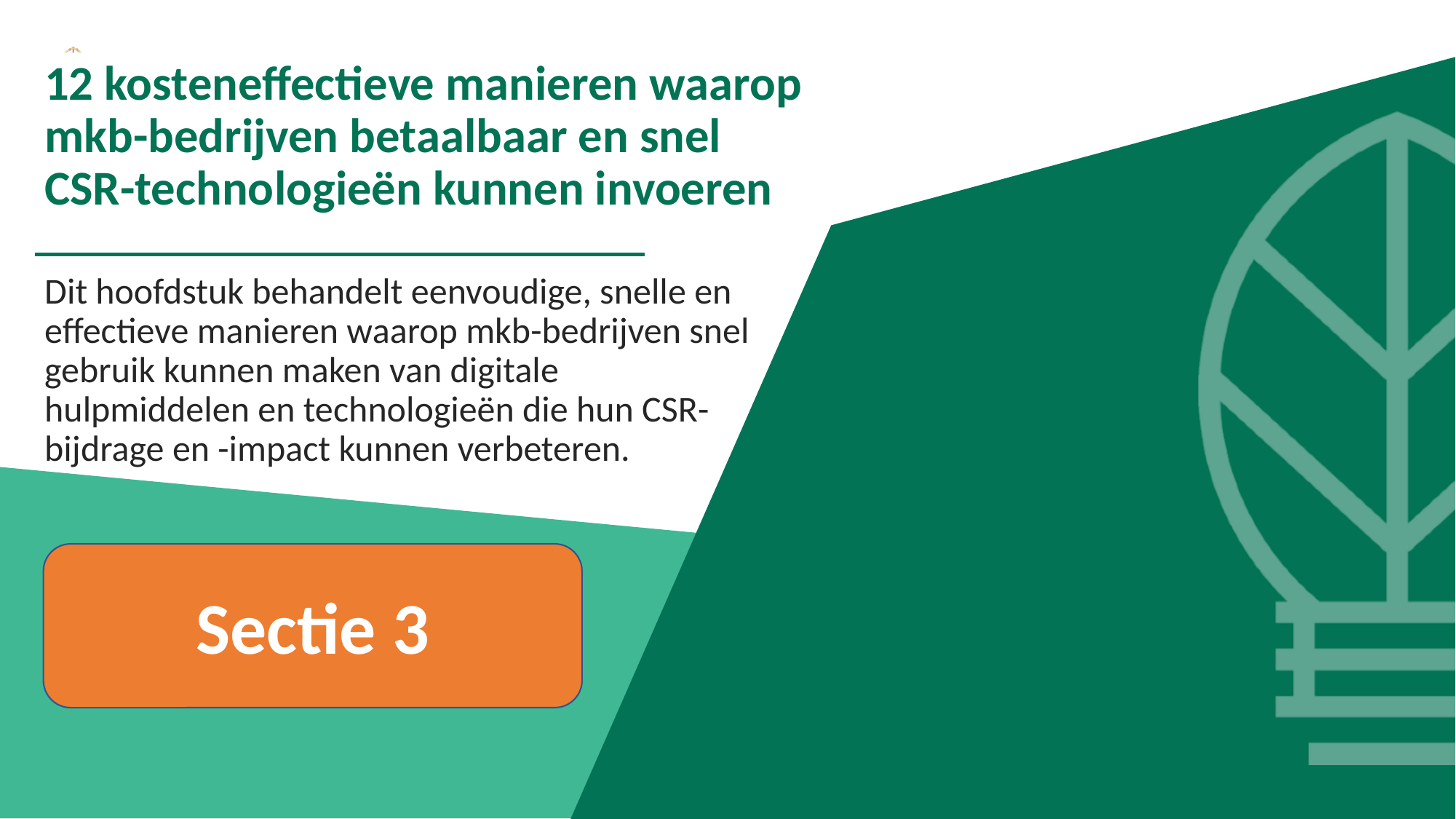

12 kosteneffectieve manieren waarop mkb-bedrijven betaalbaar en snel CSR-technologieën kunnen invoeren
Dit hoofdstuk behandelt eenvoudige, snelle en effectieve manieren waarop mkb-bedrijven snel gebruik kunnen maken van digitale hulpmiddelen en technologieën die hun CSR-bijdrage en -impact kunnen verbeteren.

Sectie 3